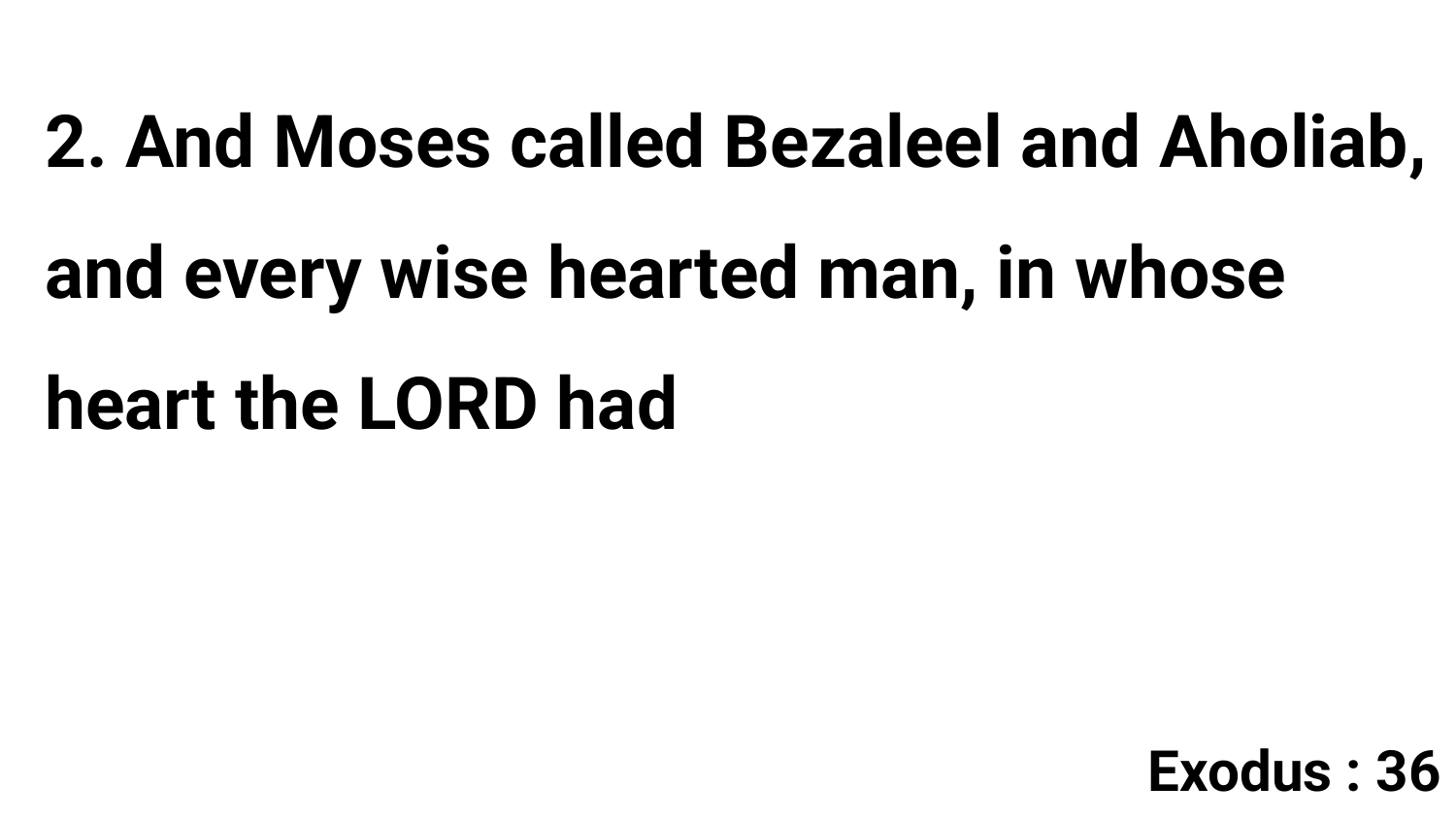

2. And Moses called Bezaleel and Aholiab, and every wise hearted man, in whose heart the LORD had
Exodus : 36